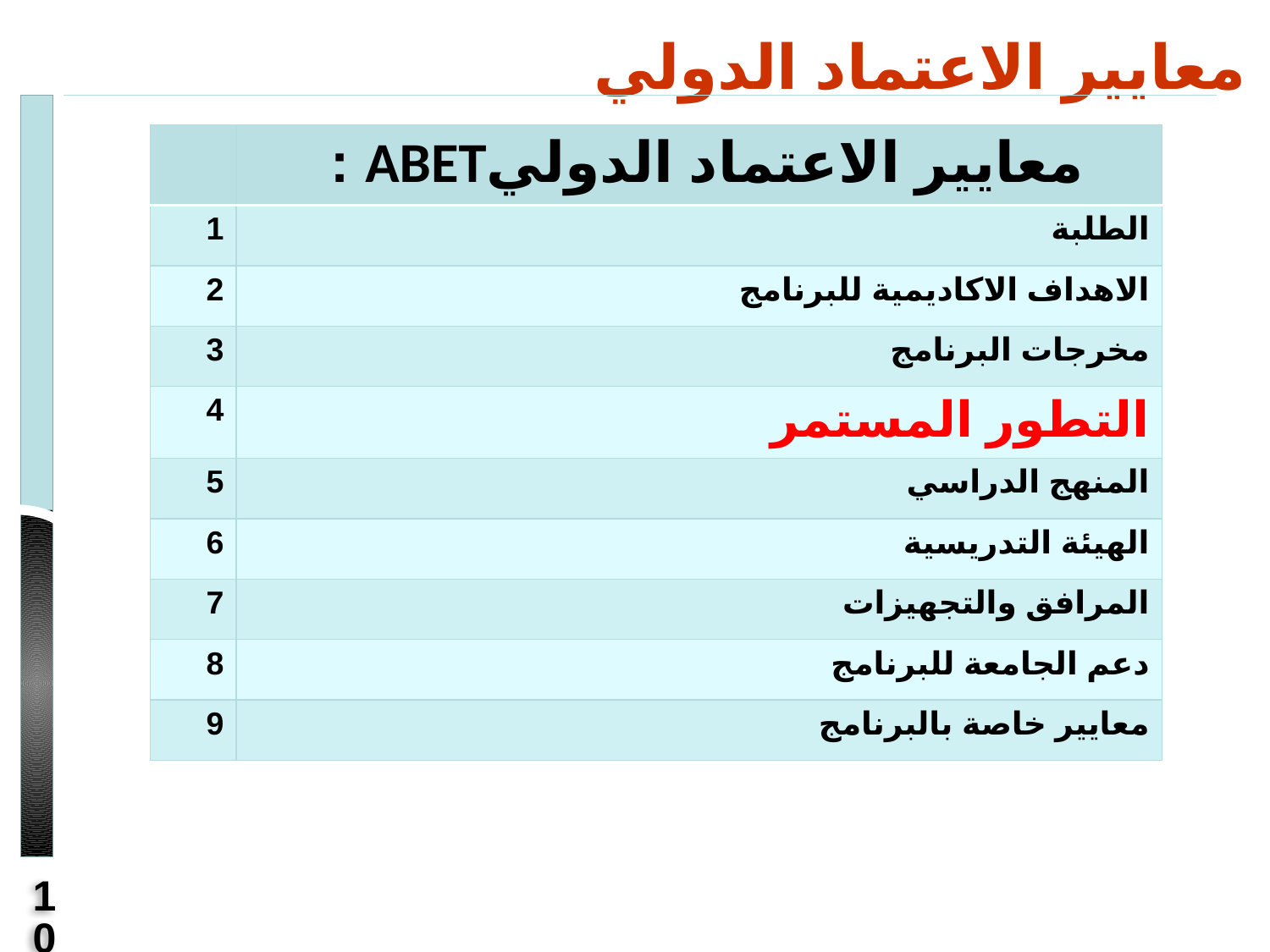

معايير الاعتماد الدولي

|  | معايير الاعتماد الدوليABET : |
| --- | --- |
| 1 | الطلبة |
| 2 | الاهداف الاكاديمية للبرنامج |
| 3 | مخرجات البرنامج |
| 4 | التطور المستمر |
| 5 | المنهج الدراسي |
| 6 | الهيئة التدريسية |
| 7 | المرافق والتجهيزات |
| 8 | دعم الجامعة للبرنامج |
| 9 | معايير خاصة بالبرنامج |
10